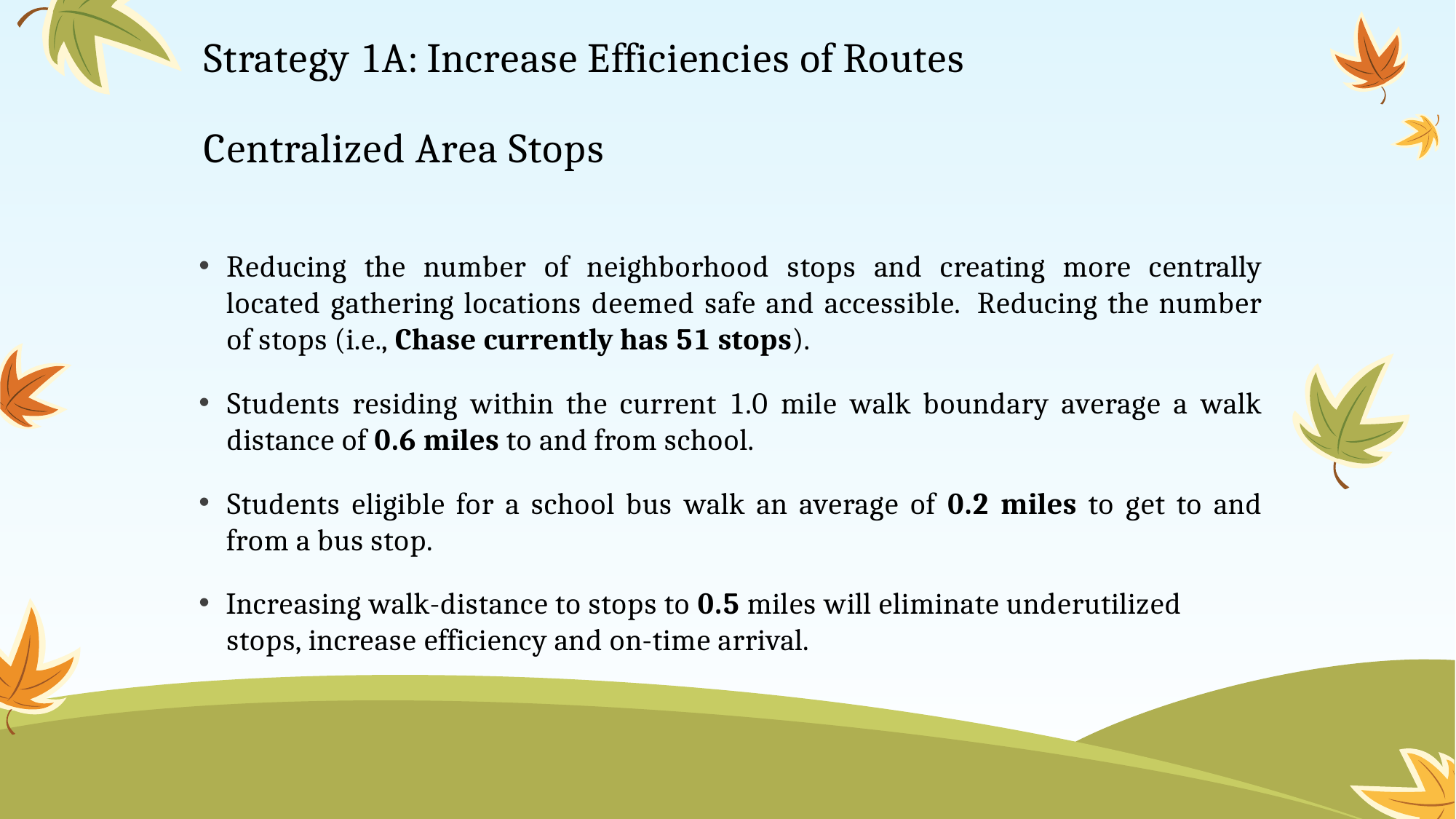

# Strategy 1A: Increase Efficiencies of Routes Centralized Area Stops

Reducing the number of neighborhood stops and creating more centrally located gathering locations deemed safe and accessible.  Reducing the number of stops (i.e., Chase currently has 51 stops).
Students residing within the current 1.0 mile walk boundary average a walk distance of 0.6 miles to and from school.
Students eligible for a school bus walk an average of 0.2 miles to get to and from a bus stop.
Increasing walk-distance to stops to 0.5 miles will eliminate underutilized stops, increase efficiency and on-time arrival.